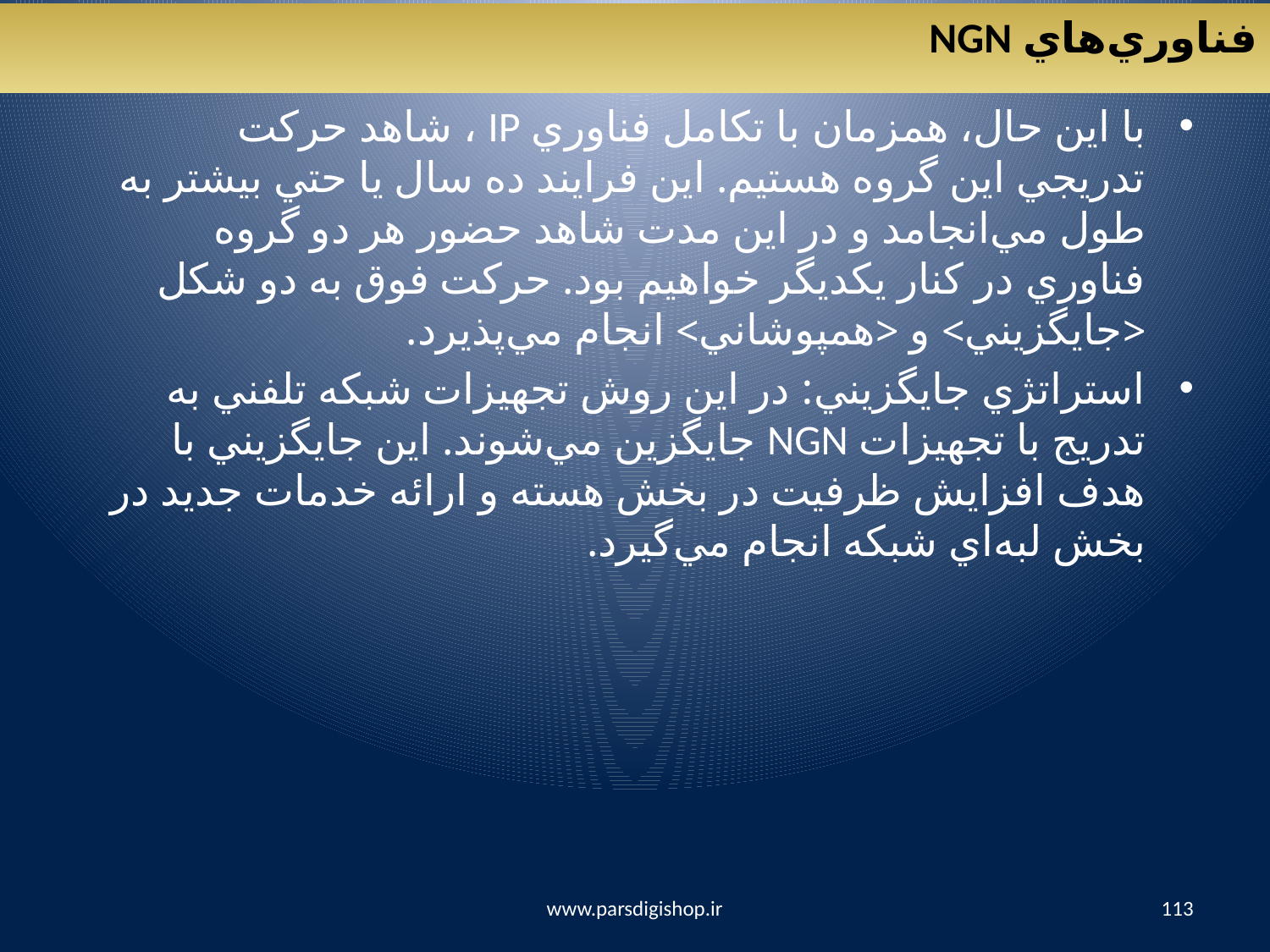

فناوري‌هاي NGN
با اين حال، همزمان با تكامل فناوري IP ، شاهد حركت تدريجي اين گروه هستيم. اين فرايند ده سال يا حتي بيشتر به طول مي‌انجامد و در اين مدت شاهد حضور هر دو گروه فناوري در كنار يكديگر خواهيم بود. حركت فوق به دو شكل <جايگزيني> و <همپوشاني> انجام مي‌پذيرد.
استراتژي جايگزيني: در اين روش تجهيزات شبكه تلفني به تدريج با تجهيزات NGN جايگزين مي‌شوند. اين جايگزيني با هدف افزايش ظرفيت در بخش هسته و ارائه خدمات جديد در بخش لبه‌اي شبكه انجام مي‌گيرد.
www.parsdigishop.ir
113